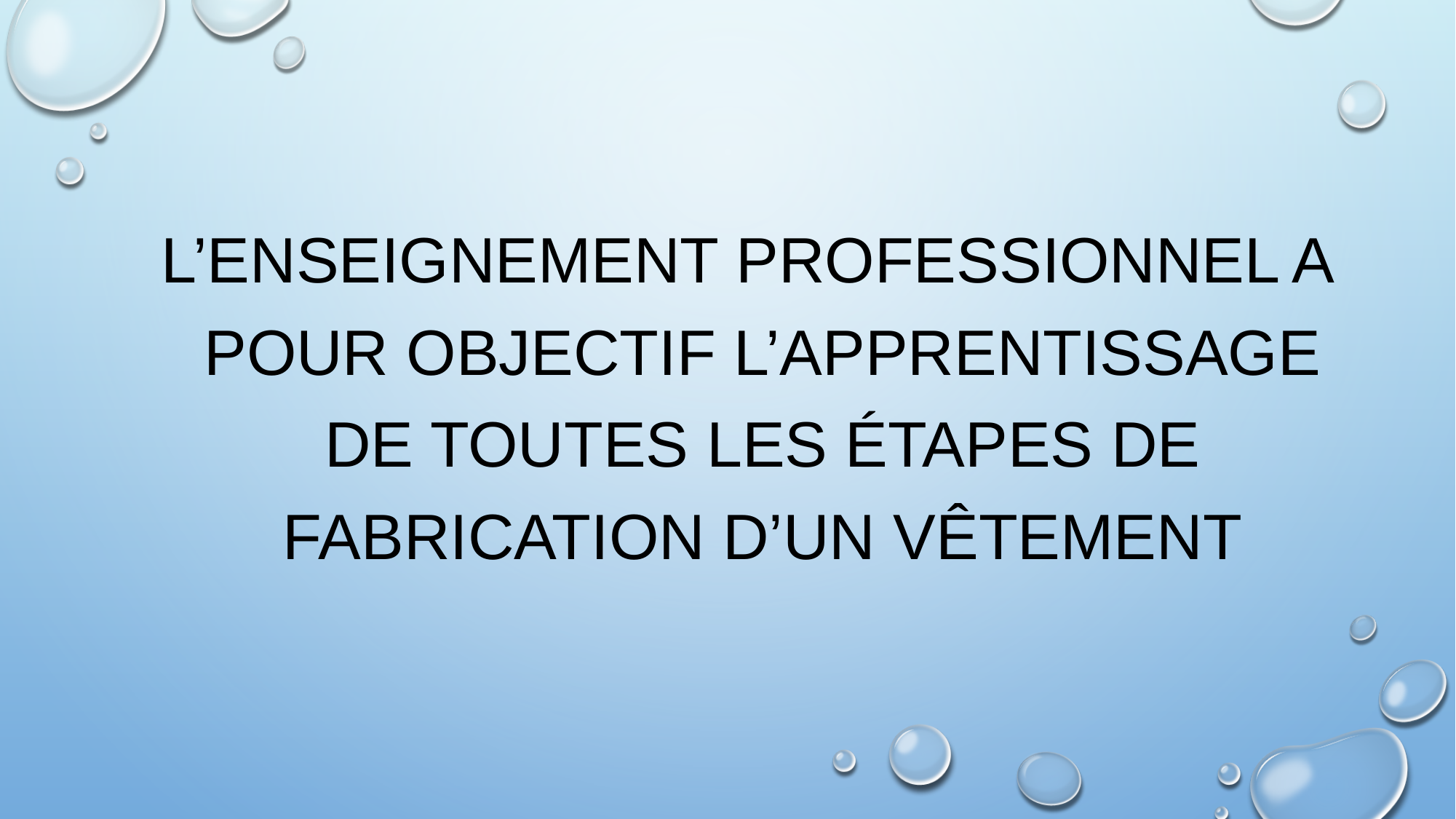

L’enseignement professionnel a pour objectif l’apprentissage de toutes les étapes de fabrication d’un vêtement